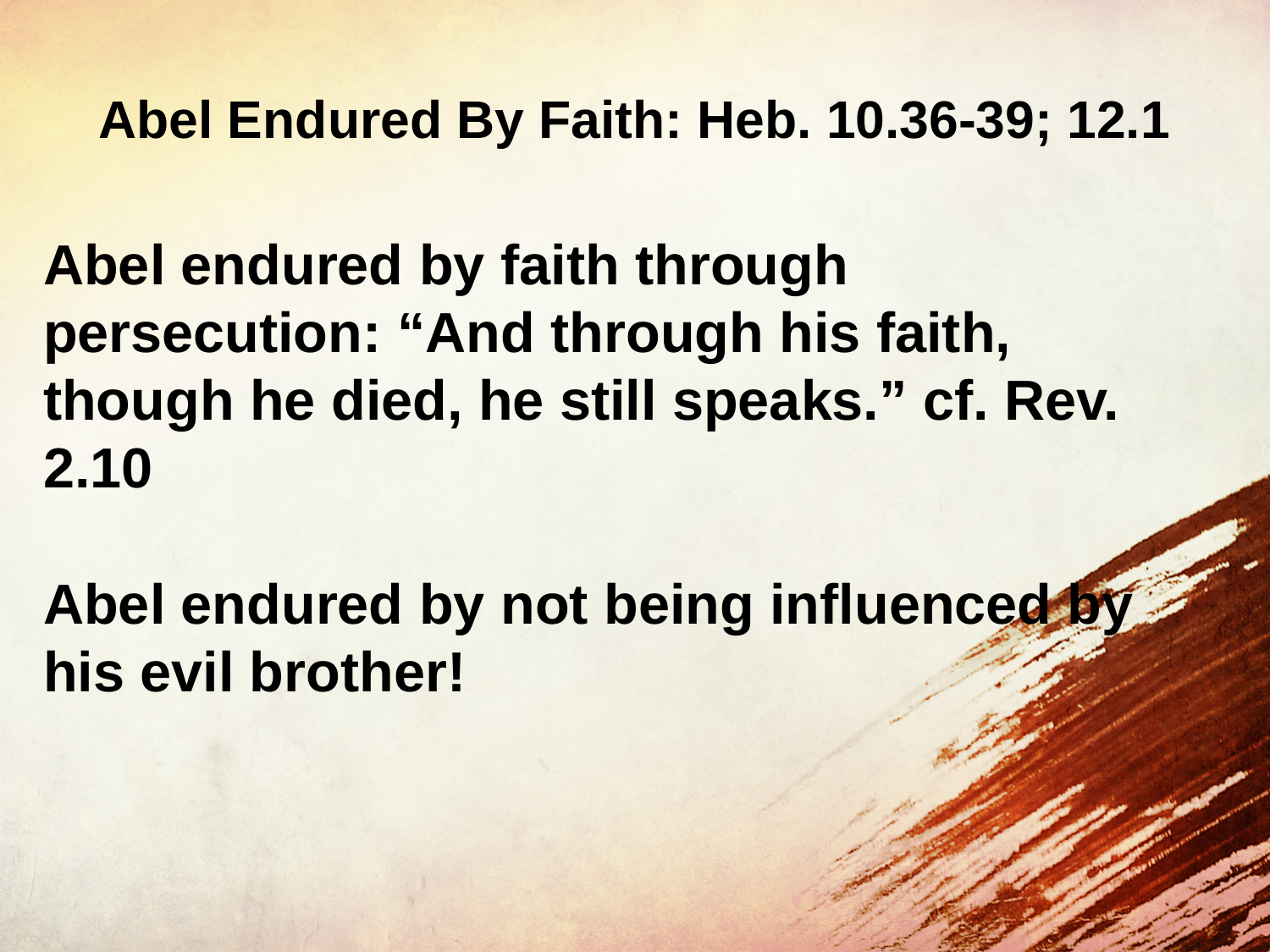

# Abel Endured By Faith: Heb. 10.36-39; 12.1
Abel endured by faith through persecution: “And through his faith, though he died, he still speaks.” cf. Rev. 2.10

Abel endured by not being influenced by his evil brother!